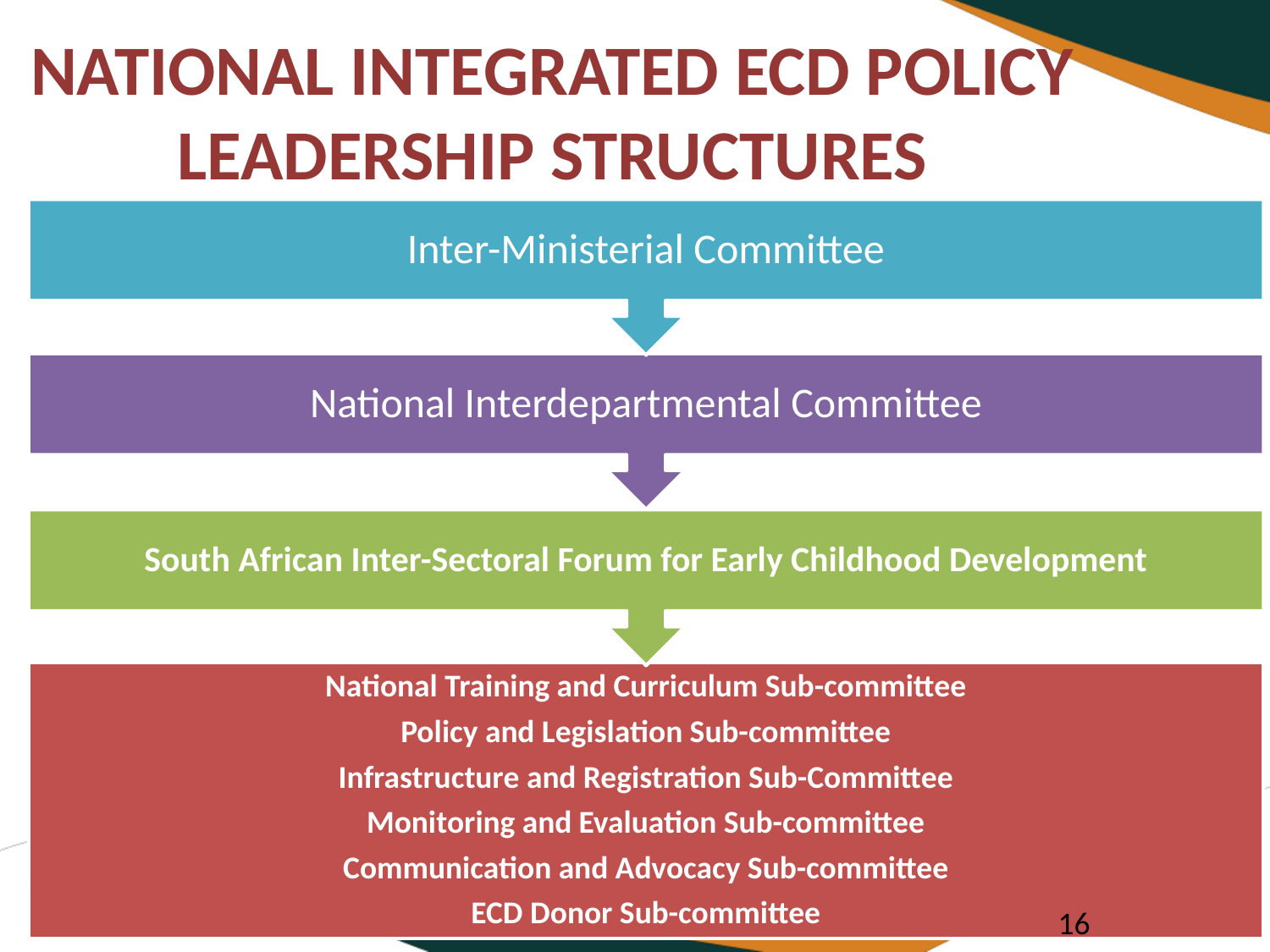

# NATIONAL INTEGRATED ECD POLICY LEADERSHIP STRUCTURES

National Training and Curriculum Sub-committee
Policy and Legislation Sub-committee
Infrastructure and Registration Sub-Committee
Monitoring and Evaluation Sub-committee
Communication and Advocacy Sub-committee
ECD Donor Sub-committee
South African Inter-Sectoral Forum for Early Childhood Development
National Interdepartmental Committee
Inter-Ministerial Committee
16
16